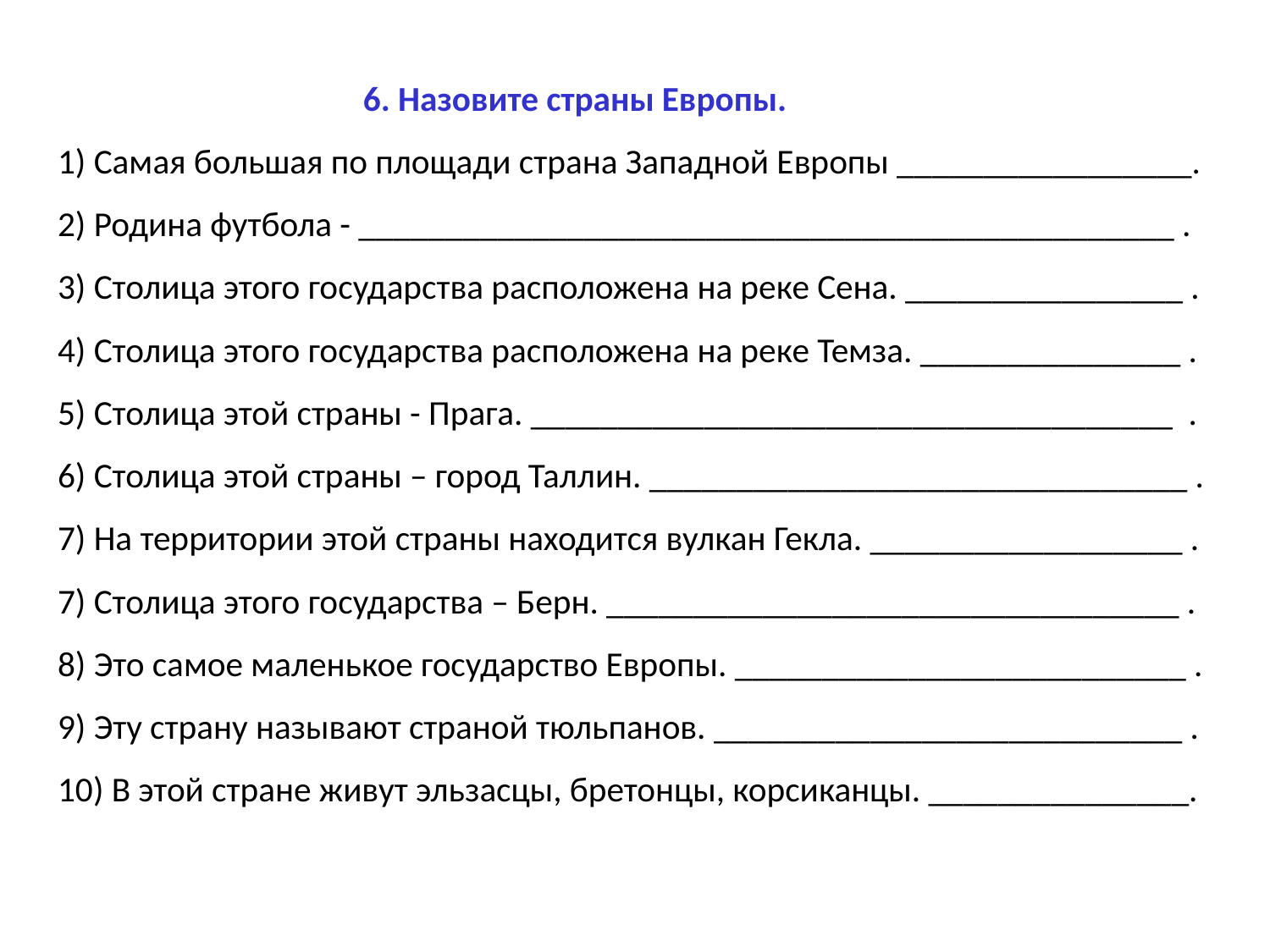

# 6. Назовите страны Европы. 1) Самая большая по площади страна Западной Европы _________________. 2) Родина футбола - _______________________________________________ . 3) Столица этого государства расположена на реке Сена. ________________ . 4) Столица этого государства расположена на реке Темза. _______________ . 5) Столица этой страны - Прага. _____________________________________  . 6) Столица этой страны – город Таллин. _______________________________ . 7) На территории этой страны находится вулкан Гекла. __________________ . 7) Столица этого государства – Берн. _________________________________ . 8) Это самое маленькое государство Европы. __________________________ . 9) Эту страну называют страной тюльпанов. ___________________________ . 10) В этой стране живут эльзасцы, бретонцы, корсиканцы. _______________.